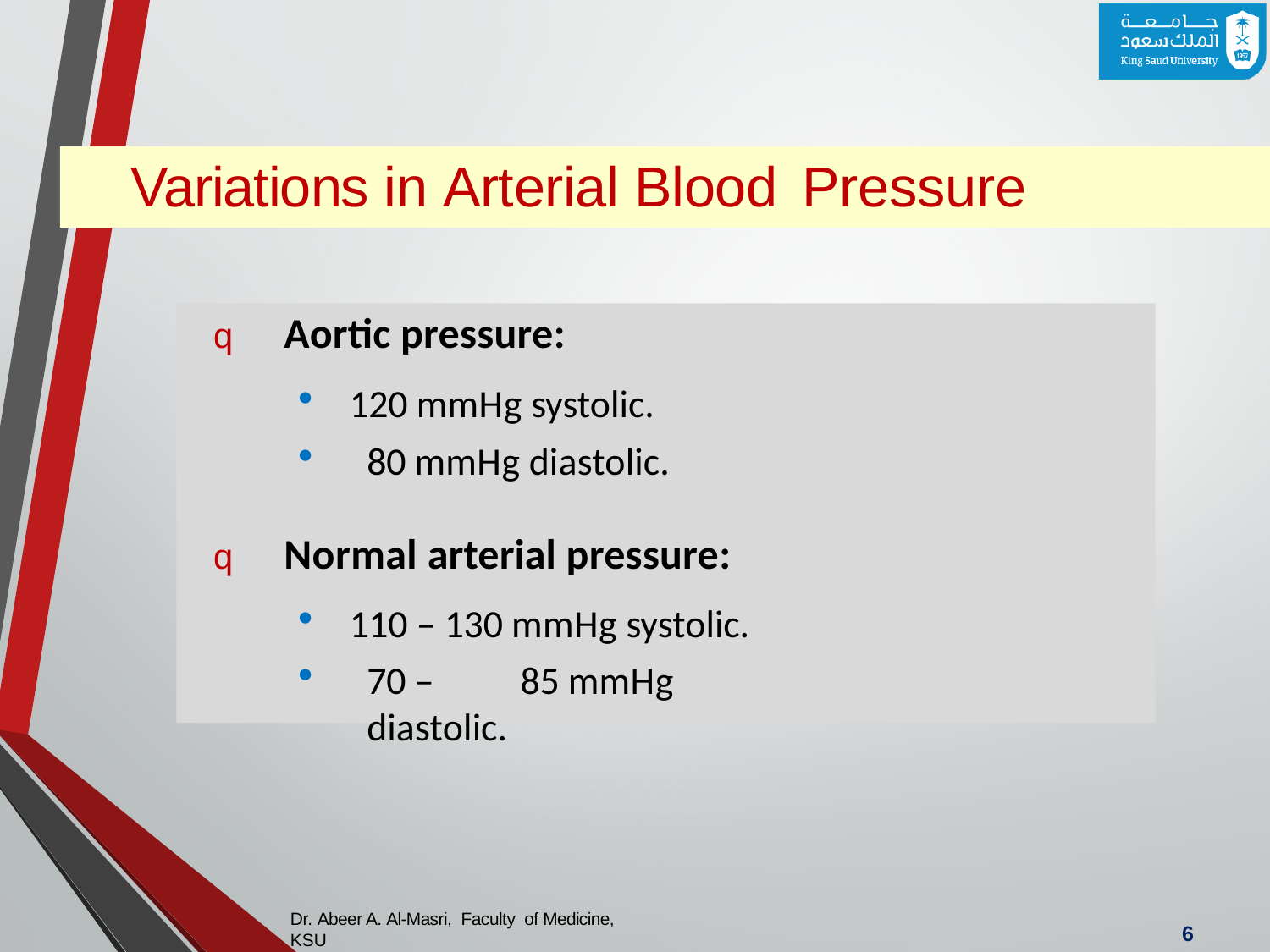

# Variations in Arterial Blood Pressure

q	Aortic pressure:
120 mmHg systolic.
80 mmHg diastolic.

q	Normal arterial pressure:
110 – 130 mmHg systolic.
70 –	85 mmHg diastolic.

Dr. Abeer A. Al-Masri,  Faculty  of Medicine,   KSU
6